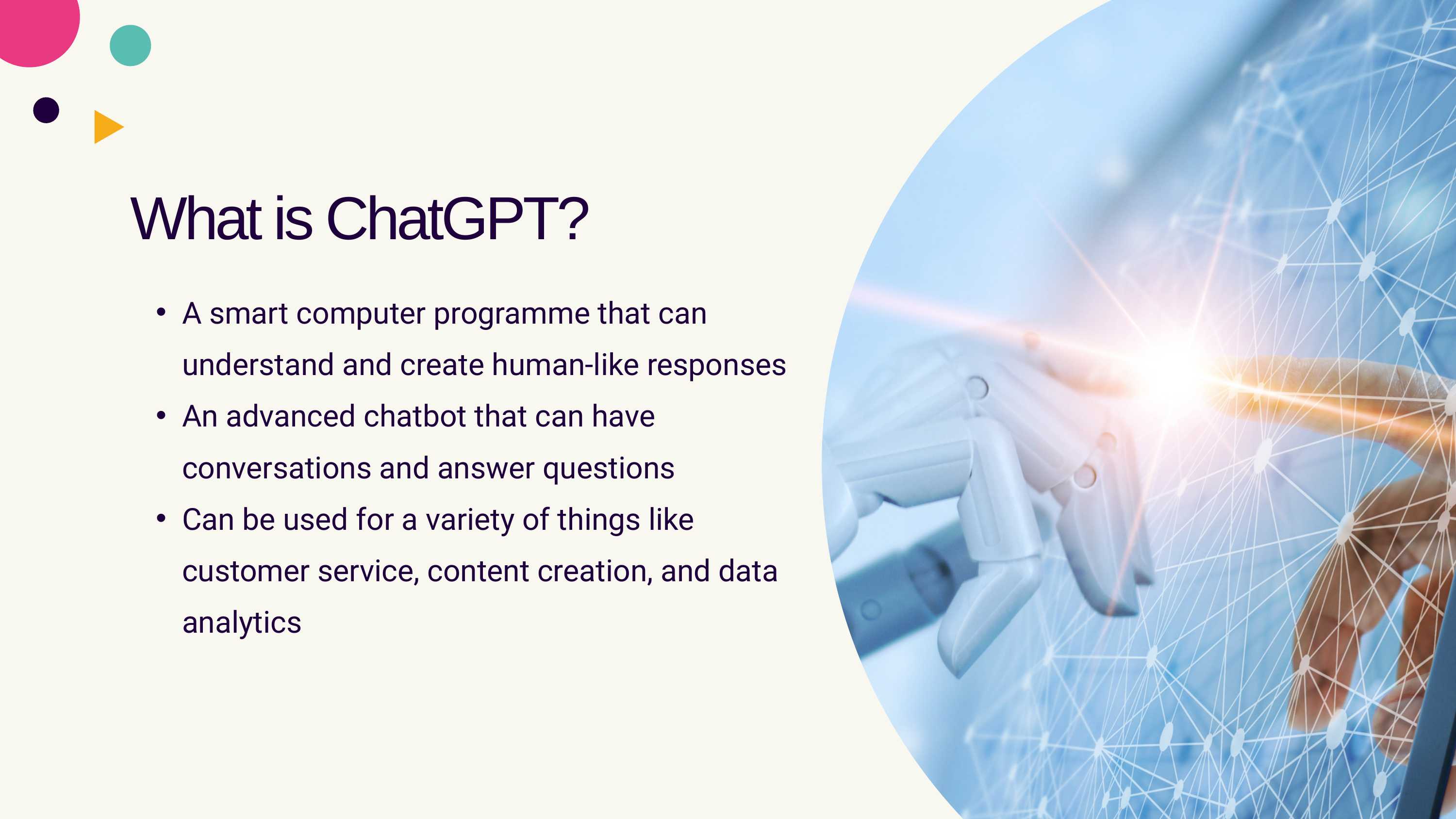

What is ChatGPT?
A smart computer programme that can understand and create human-like responses
An advanced chatbot that can have conversations and answer questions
Can be used for a variety of things like customer service, content creation, and data analytics